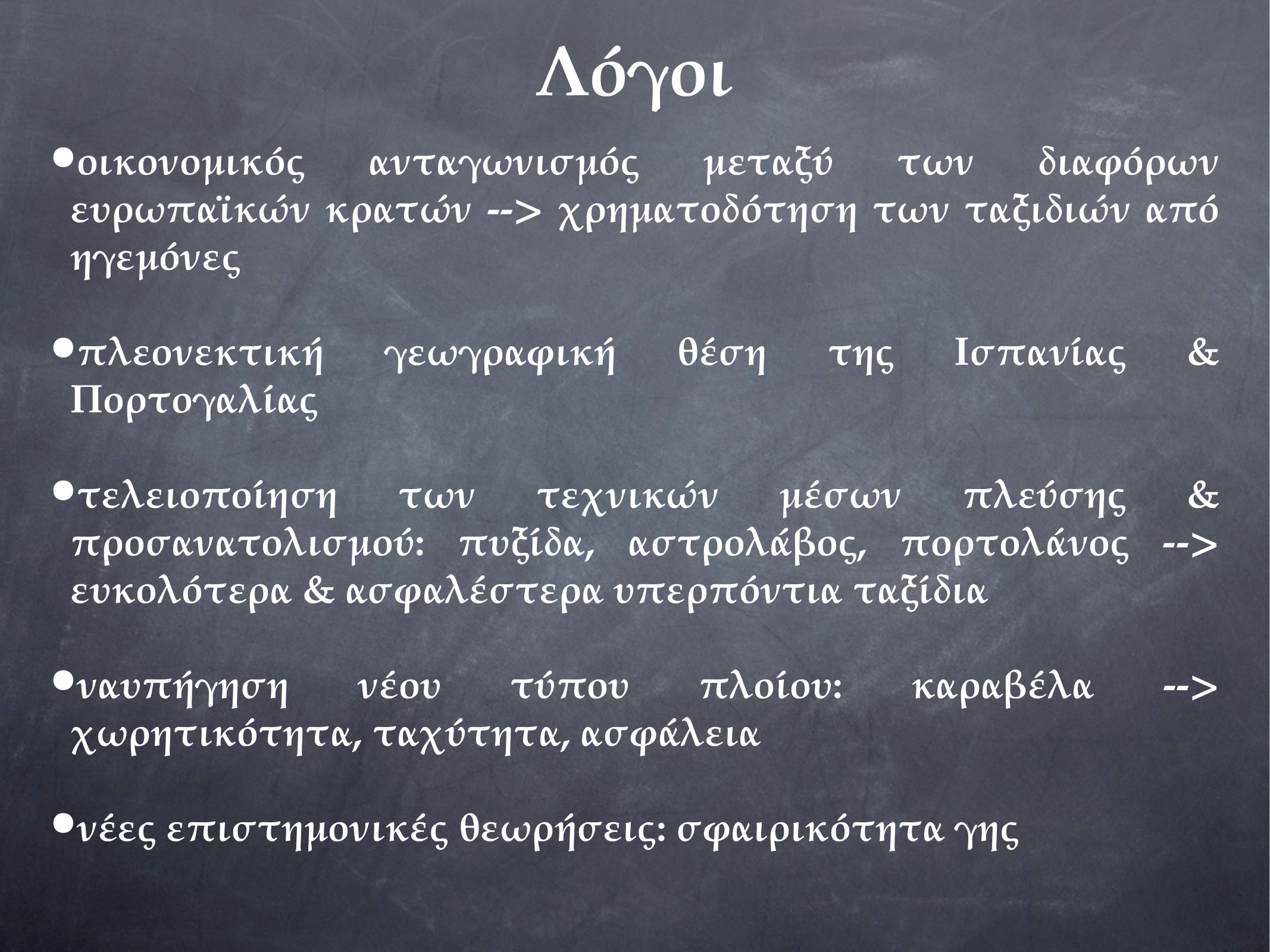

# Λόγοι
οικονομικός ανταγωνισμός μεταξύ των διαφόρων ευρωπαϊκών κρατών --> χρηματοδότηση των ταξιδιών από ηγεμόνες

πλεονεκτική γεωγραφική θέση της Ισπανίας & Πορτογαλίας

τελειοποίηση των τεχνικών μέσων πλεύσης & προσανατολισμού: πυξίδα, αστρολάβος, πορτολάνος --> ευκολότερα & ασφαλέστερα υπερπόντια ταξίδια

ναυπήγηση νέου τύπου πλοίου: καραβέλα --> χωρητικότητα, ταχύτητα, ασφάλεια

νέες επιστημονικές θεωρήσεις: σφαιρικότητα γης